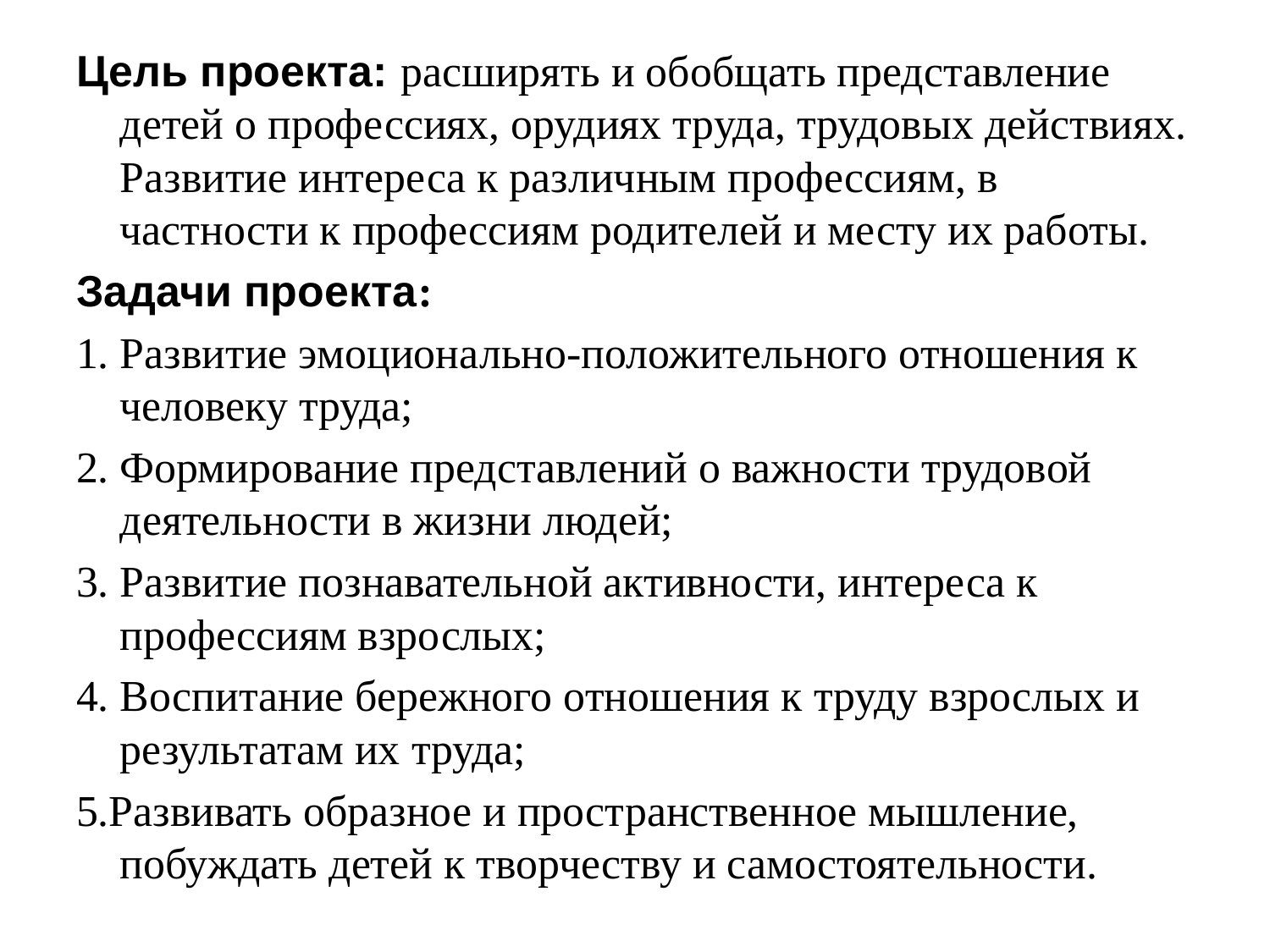

Цель проекта: расширять и обобщать представление детей о профессиях, орудиях труда, трудовых действиях. Развитие интереса к различным профессиям, в частности к профессиям родителей и месту их работы.
Задачи проекта:
1. Развитие эмоционально-положительного отношения к человеку труда;
2. Формирование представлений о важности трудовой деятельности в жизни людей;
3. Развитие познавательной активности, интереса к профессиям взрослых;
4. Воспитание бережного отношения к труду взрослых и результатам их труда;
5.Развивать образное и пространственное мышление, побуждать детей к творчеству и самостоятельности.